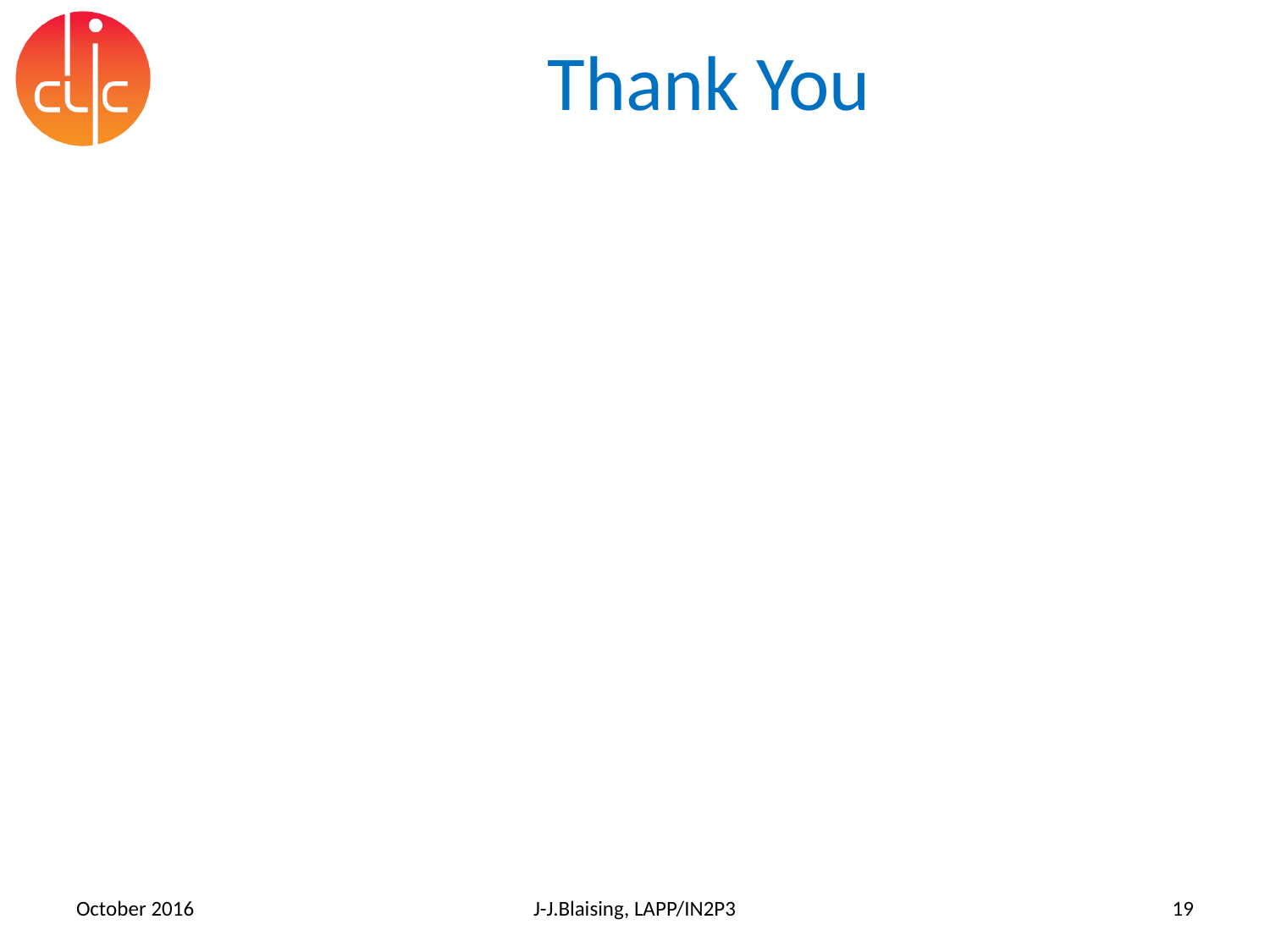

# Thank You

October 2016
J-J.Blaising, LAPP/IN2P3
19